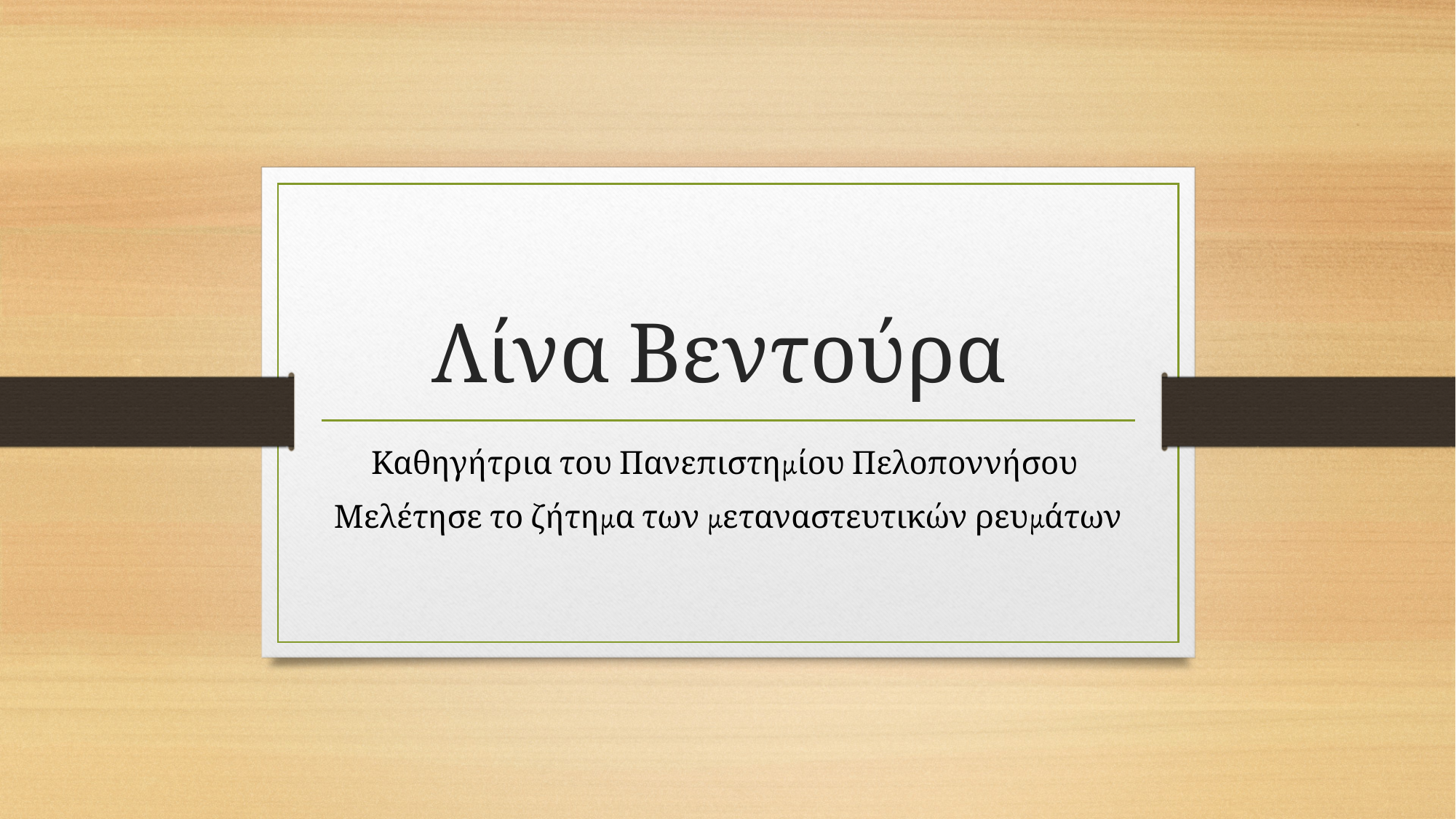

# Λίνα Βεντούρα
Καθηγήτρια του Πανεπιστημίου Πελοποννήσου
Μελέτησε το ζήτημα των μεταναστευτικών ρευμάτων